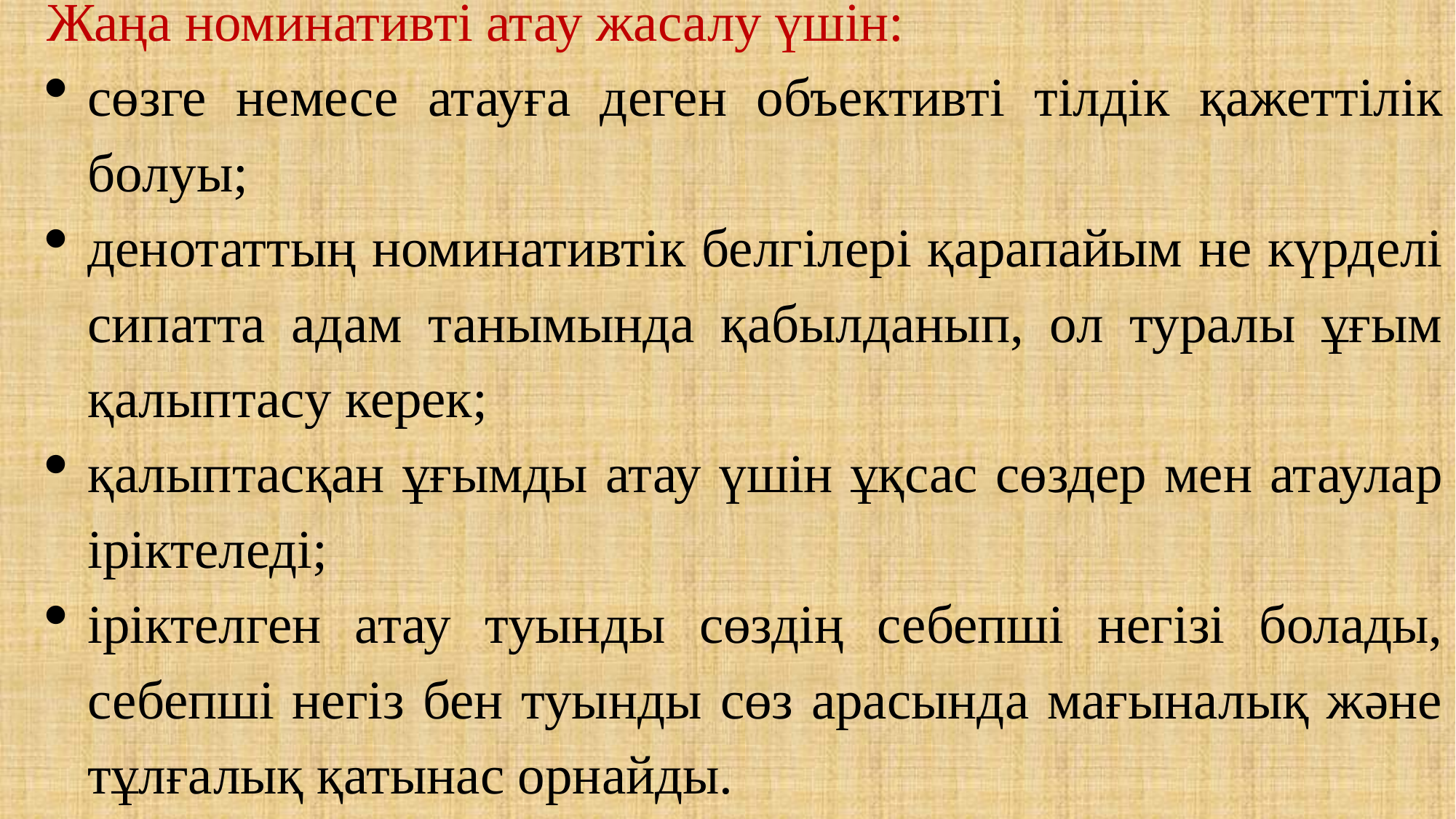

Жаңа номинативті атау жасалу үшін:
сөзге немесе атауға деген объективті тілдік қажеттілік болуы;
денотаттың номинативтік белгілері қарапайым не күрделі сипатта адам танымында қабылданып, ол туралы ұғым қалыптасу керек;
қалыптасқан ұғымды атау үшін ұқсас сөздер мен атаулар іріктеледі;
іріктелген атау туынды сөздің себепші негізі болады, себепші негіз бен туынды сөз арасында мағыналық және тұлғалық қатынас орнайды.